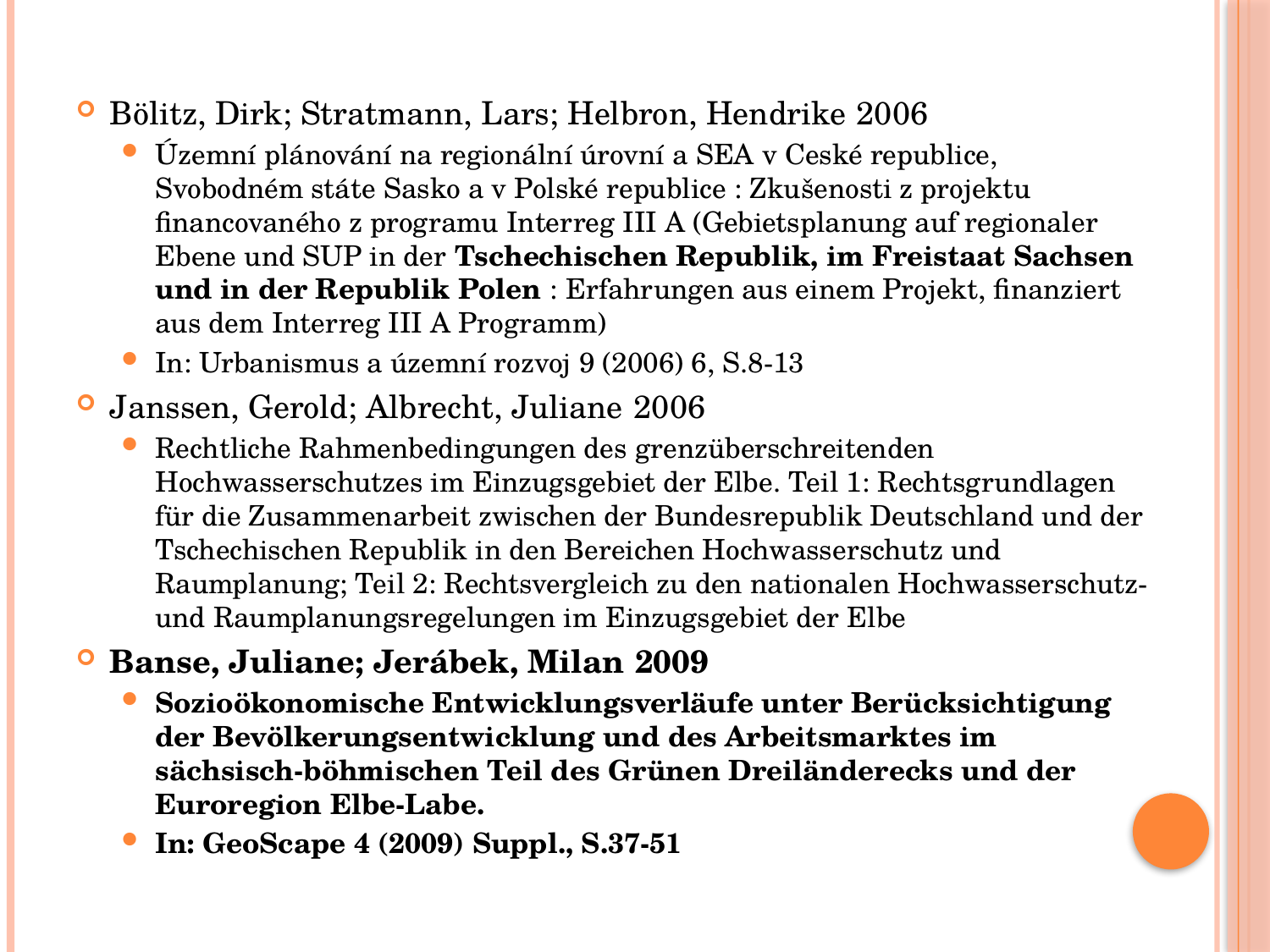

#
Bölitz, Dirk; Stratmann, Lars; Helbron, Hendrike 2006
Územní plánování na regionální úrovní a SEA v Ceské republice, Svobodném státe Sasko a v Polské republice : Zkušenosti z projektu financovaného z programu Interreg III A (Gebietsplanung auf regionaler Ebene und SUP in der Tschechischen Republik, im Freistaat Sachsen und in der Republik Polen : Erfahrungen aus einem Projekt, finanziert aus dem Interreg III A Programm)
In: Urbanismus a územní rozvoj 9 (2006) 6, S.8-13
Janssen, Gerold; Albrecht, Juliane 2006
Rechtliche Rahmenbedingungen des grenzüberschreitenden Hochwasserschutzes im Einzugsgebiet der Elbe. Teil 1: Rechtsgrundlagen für die Zusammenarbeit zwischen der Bundesrepublik Deutschland und der Tschechischen Republik in den Bereichen Hochwasserschutz und Raumplanung; Teil 2: Rechtsvergleich zu den nationalen Hochwasserschutz- und Raumplanungsregelungen im Einzugsgebiet der Elbe
Banse, Juliane; Jerábek, Milan 2009
Sozioökonomische Entwicklungsverläufe unter Berücksichtigung der Bevölkerungsentwicklung und des Arbeitsmarktes im sächsisch-böhmischen Teil des Grünen Dreiländerecks und der Euroregion Elbe-Labe.
In: GeoScape 4 (2009) Suppl., S.37-51